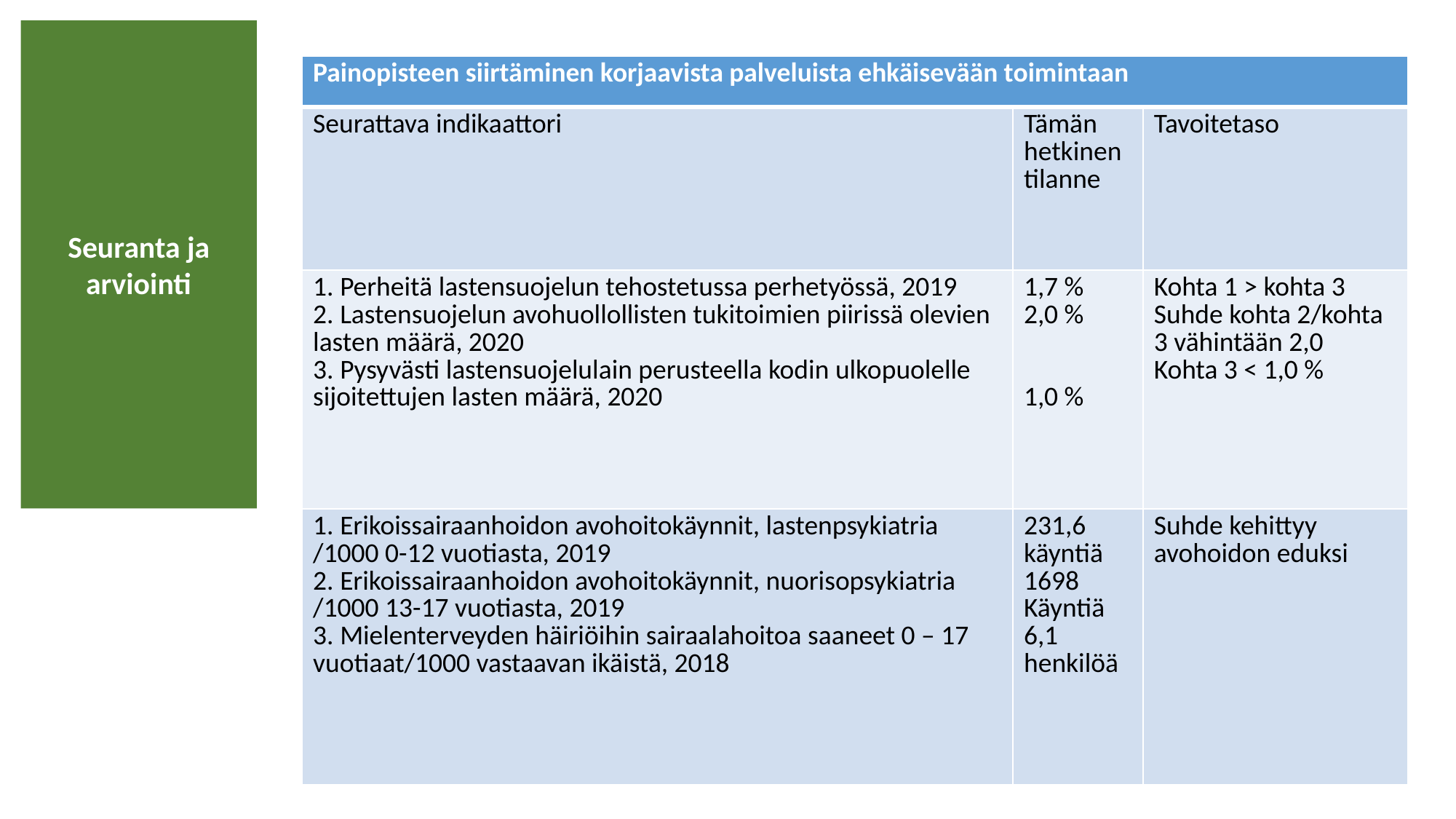

Seuranta ja arviointi
| Painopisteen siirtäminen korjaavista palveluista ehkäisevään toimintaan |  |  |
| --- | --- | --- |
| Seurattava indikaattori | Tämän hetkinen tilanne | Tavoitetaso |
| 1. Perheitä lastensuojelun tehostetussa perhetyössä, 2019 2. Lastensuojelun avohuollollisten tukitoimien piirissä olevien lasten määrä, 2020 3. Pysyvästi lastensuojelulain perusteella kodin ulkopuolelle sijoitettujen lasten määrä, 2020 | 1,7 % 2,0 % 1,0 % | Kohta 1 > kohta 3 Suhde kohta 2/kohta 3 vähintään 2,0 Kohta 3 < 1,0 % |
| 1. Erikoissairaanhoidon avohoitokäynnit, lastenpsykiatria /1000 0-12 vuotiasta, 2019 2. Erikoissairaanhoidon avohoitokäynnit, nuorisopsykiatria /1000 13-17 vuotiasta, 2019 3. Mielenterveyden häiriöihin sairaalahoitoa saaneet 0 – 17 vuotiaat/1000 vastaavan ikäistä, 2018 | 231,6 käyntiä 1698 Käyntiä 6,1 henkilöä | Suhde kehittyy avohoidon eduksi |